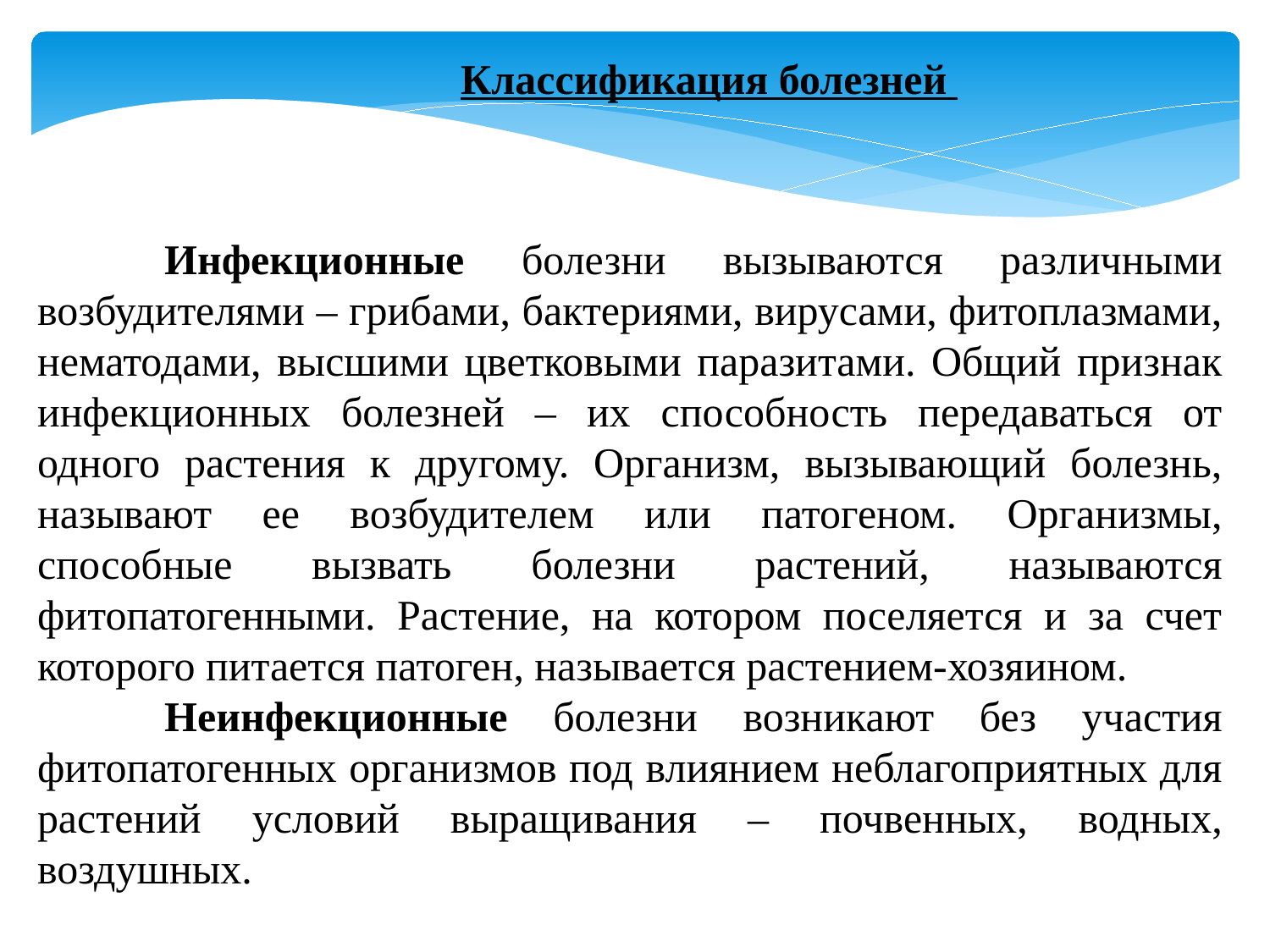

Классификация болезней
	Инфекционные болезни вызываются различными возбудителями – грибами, бактериями, вирусами, фитоплазмами, нематодами, высшими цветковыми паразитами. Общий признак инфекционных болезней – их способность передаваться от одного растения к другому. Организм, вызывающий болезнь, называют ее возбудителем или патогеном. Организмы, способные вызвать болезни растений, называются фитопатогенными. Растение, на котором поселяется и за счет которого питается патоген, называется растением-хозяином.
	Неинфекционные болезни возникают без участия фитопатогенных организмов под влиянием неблагоприятных для растений условий выращивания – почвенных, водных, воздушных.